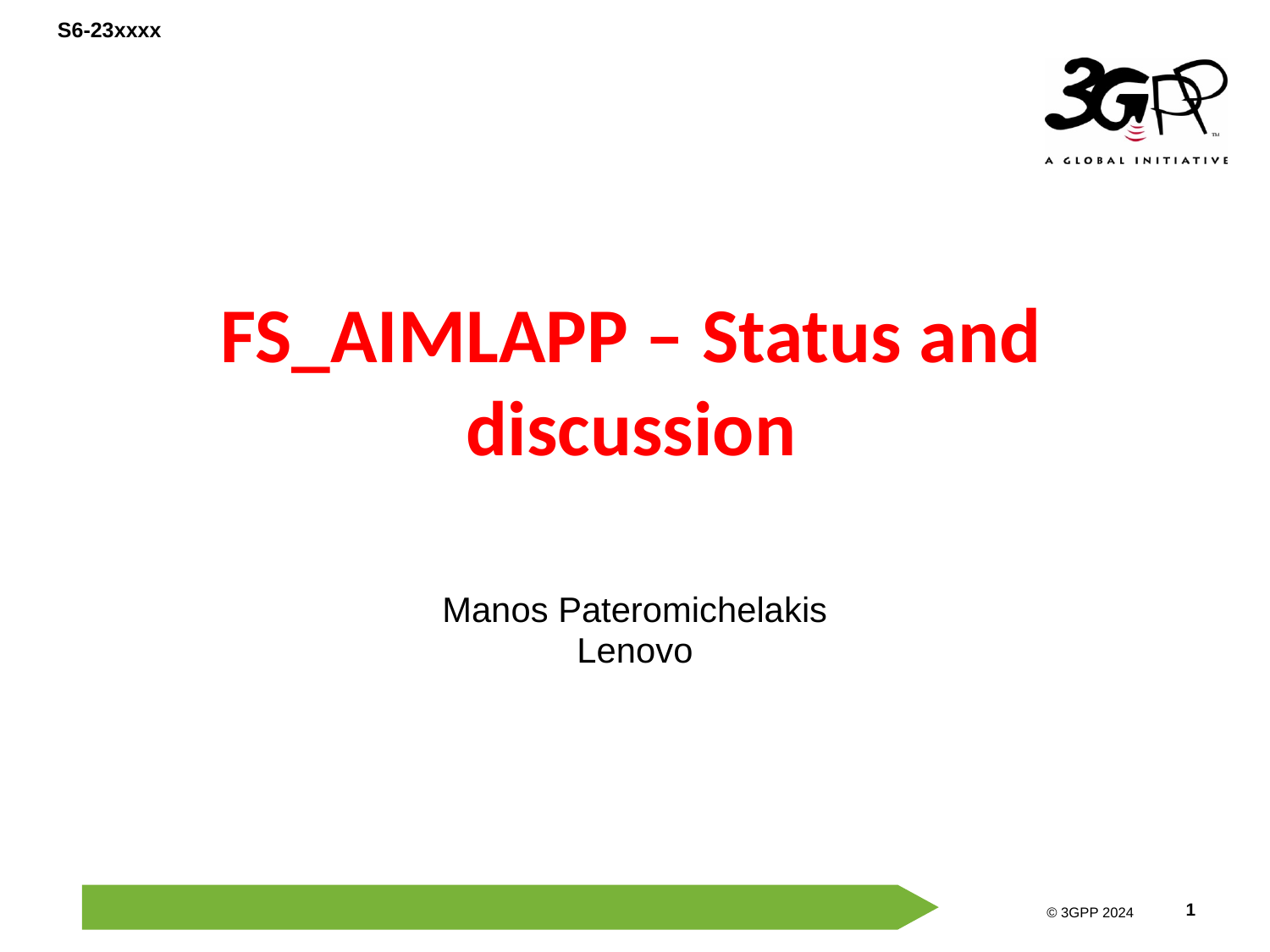

S6-23xxxx
# FS_AIMLAPP – Status and discussion

Manos Pateromichelakis
Lenovo